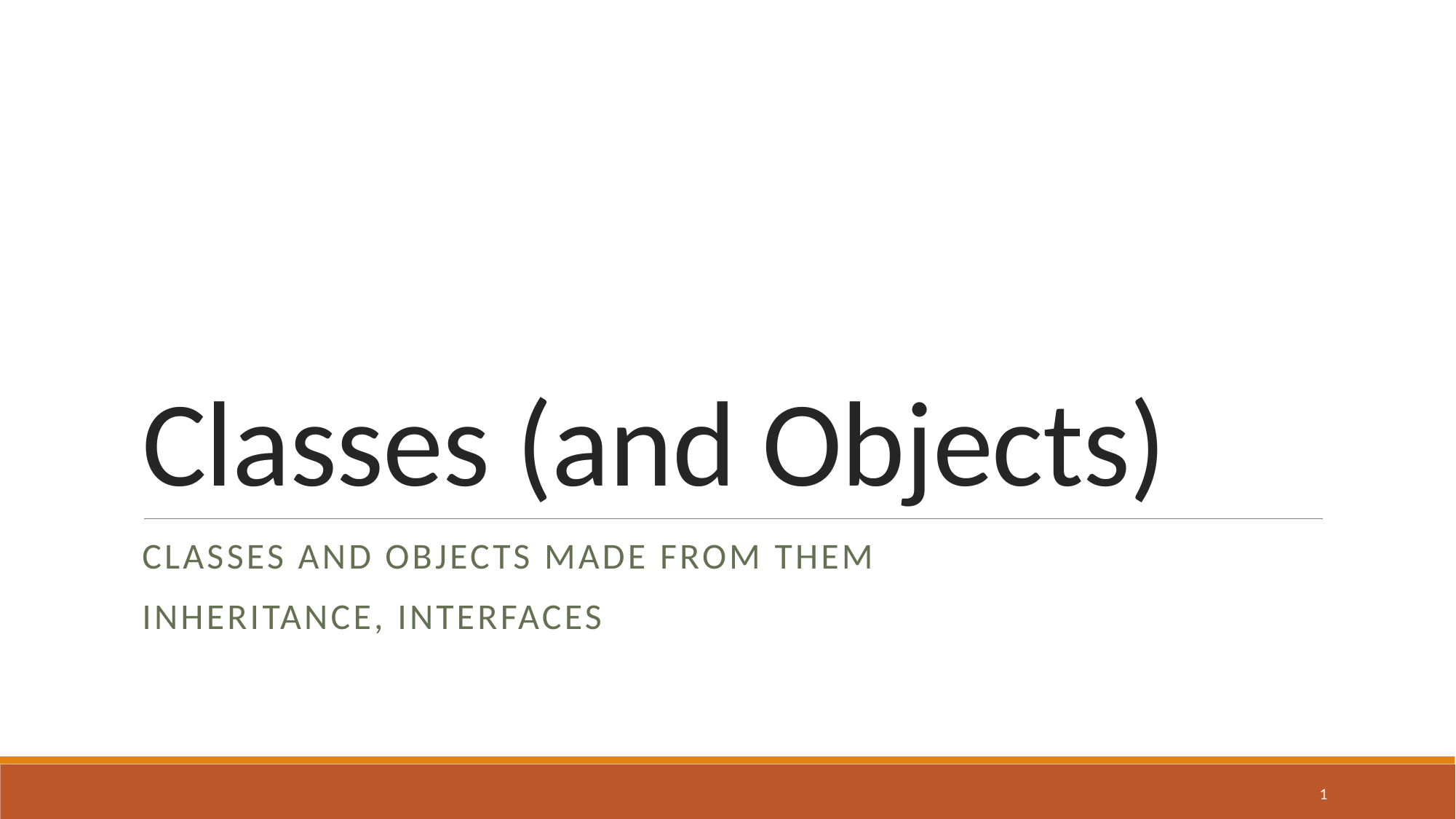

# Classes (and Objects)
Classes and objects made from them
Inheritance, interfaces
1